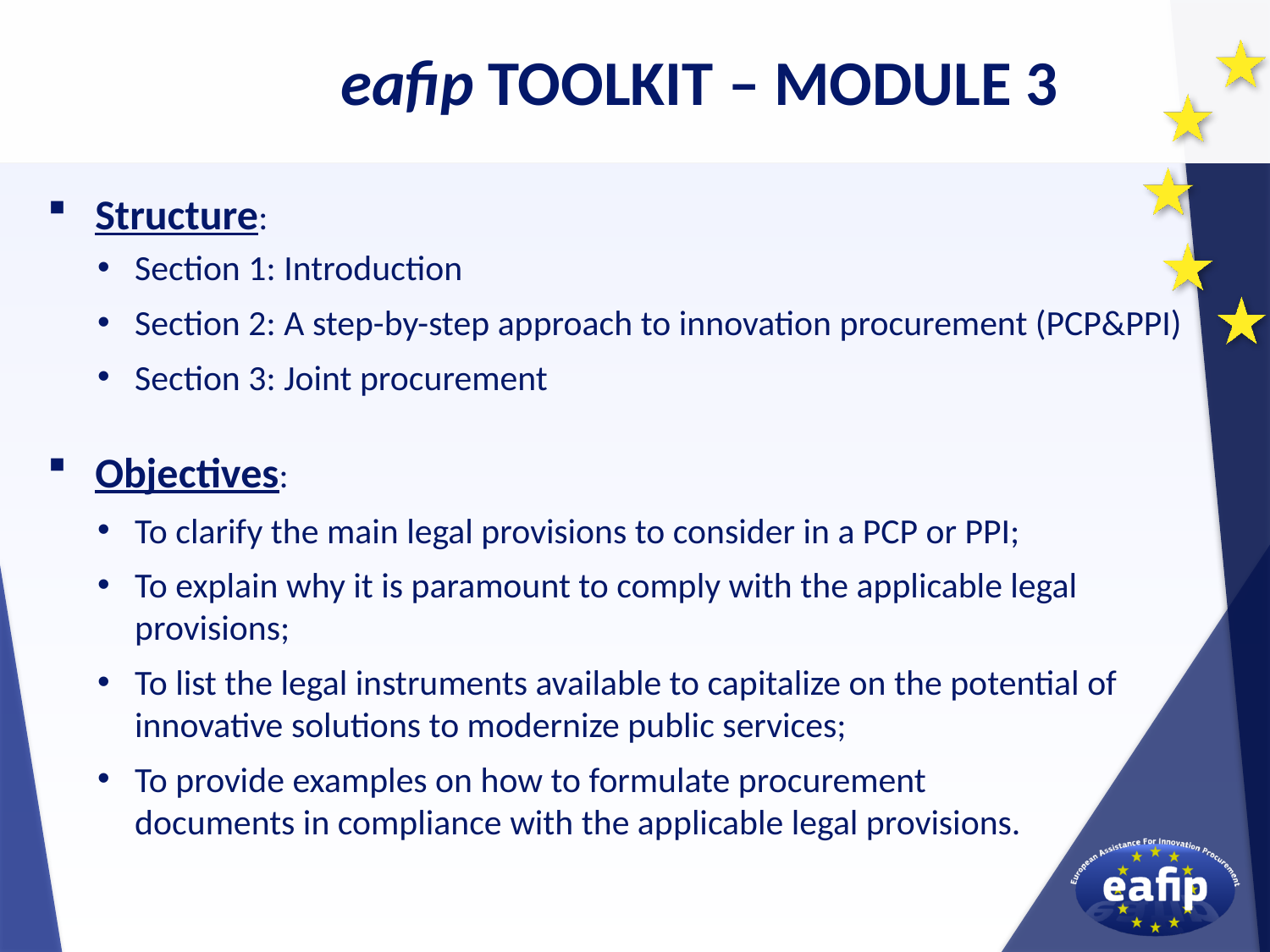

eafip TOOLKIT – MODULE 3
Structure:
Section 1: Introduction
Section 2: A step-by-step approach to innovation procurement (PCP&PPI)
Section 3: Joint procurement

Objectives:
To clarify the main legal provisions to consider in a PCP or PPI;
To explain why it is paramount to comply with the applicable legal provisions;
To list the legal instruments available to capitalize on the potential of innovative solutions to modernize public services;
To provide examples on how to formulate procurement
documents in compliance with the applicable legal provisions.